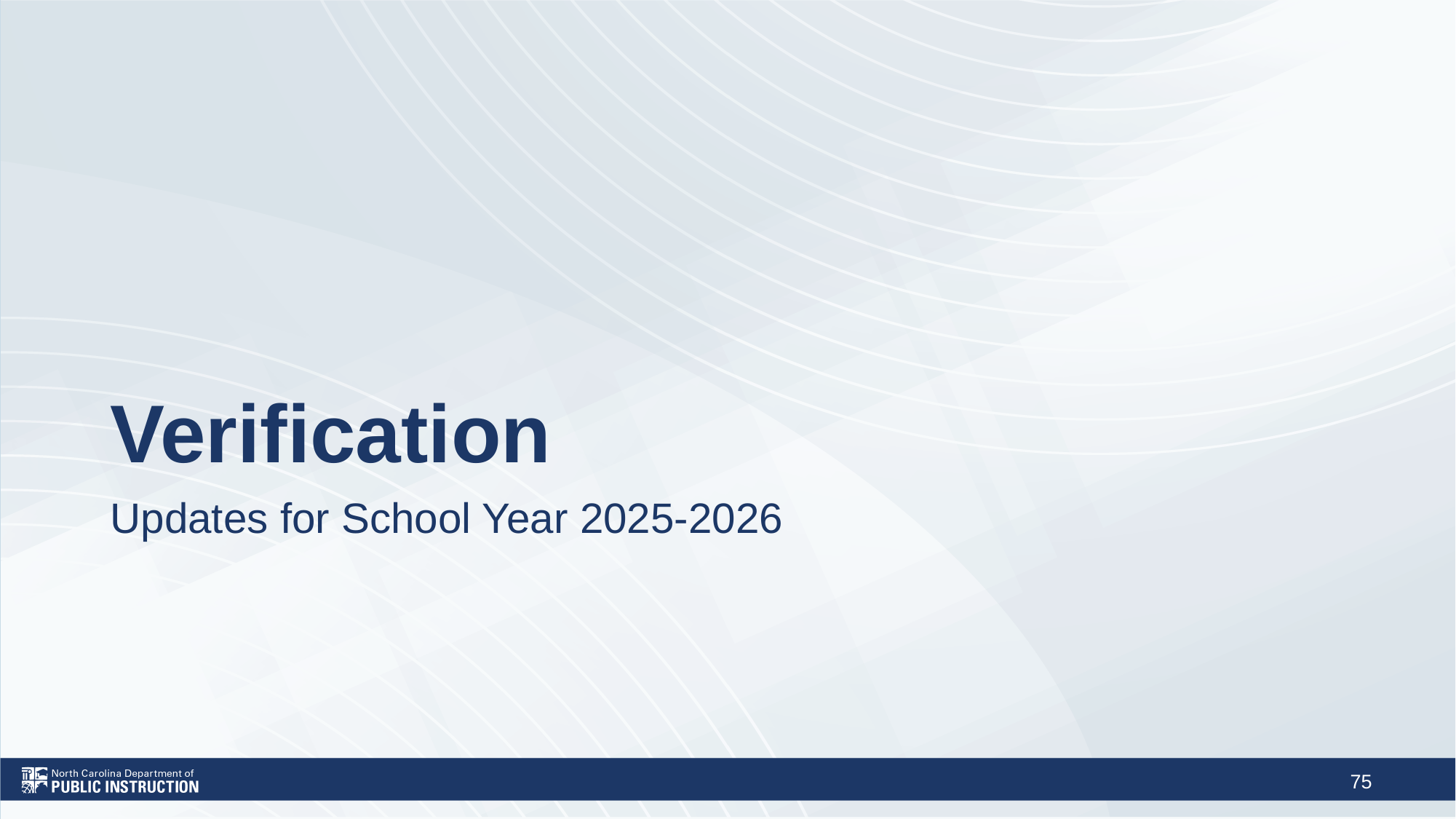

# Verification
Updates for School Year 2025-2026
75